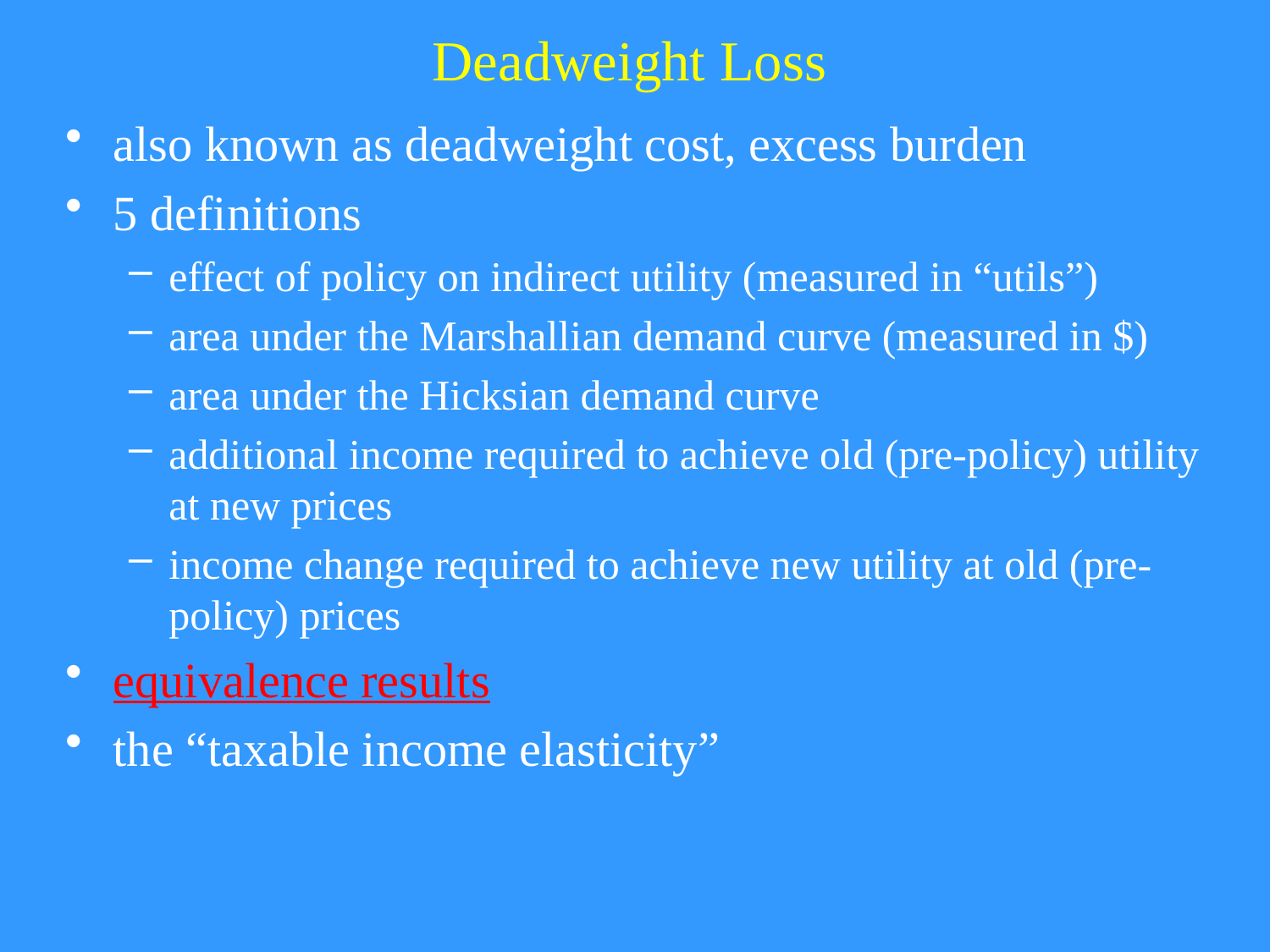

# Deadweight Loss
also known as deadweight cost, excess burden
5 definitions
effect of policy on indirect utility (measured in “utils”)
area under the Marshallian demand curve (measured in $)
area under the Hicksian demand curve
additional income required to achieve old (pre-policy) utility at new prices
income change required to achieve new utility at old (pre-policy) prices
equivalence results
the “taxable income elasticity”